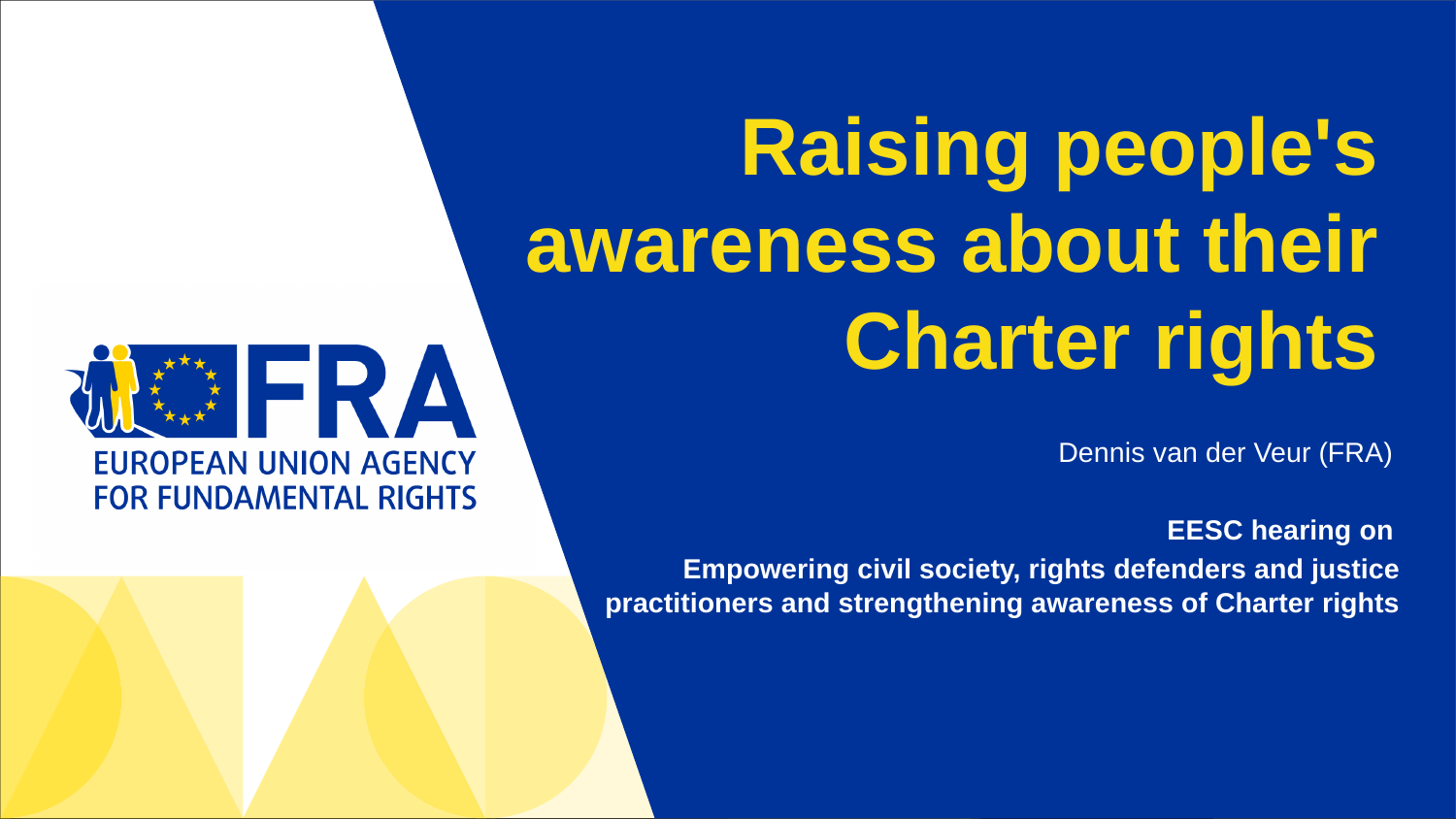

# Raising people's awareness about their Charter rights

Dennis van der Veur (FRA)

EESC hearing on
Empowering civil society, rights defenders and justice practitioners and strengthening awareness of Charter rights